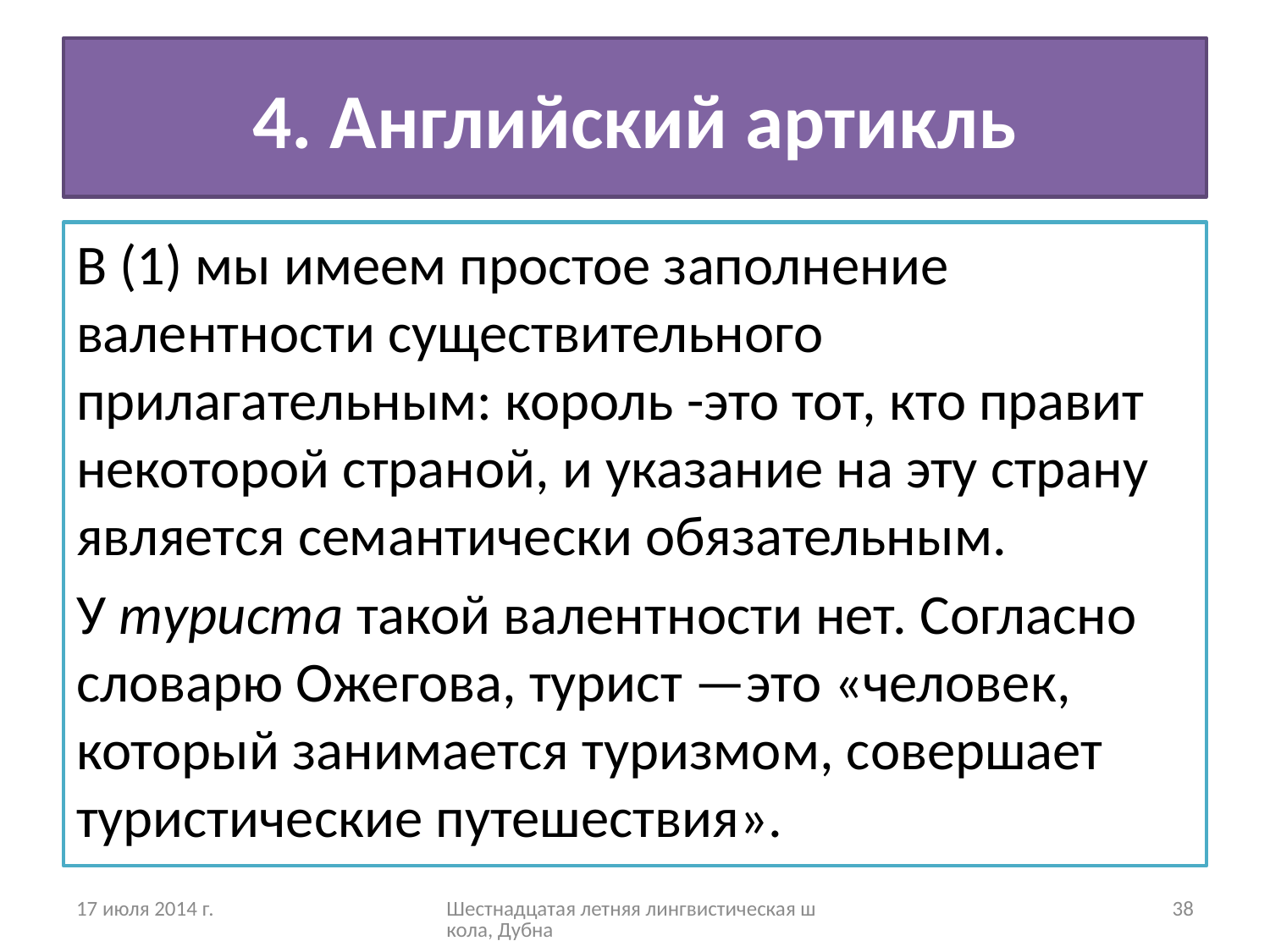

# 4. Английский артикль
В (1) мы имеем простое заполнение валентности существительного прилагательным: король -это тот, кто правит некоторой страной, и указание на эту страну является семантически обязательным.
У туриста такой валентности нет. Согласно словарю Ожегова, турист —это «человек, который занимается туризмом, совершает туристические путешествия».
17 июля 2014 г.
Шестнадцатая летняя лингвистическая школа, Дубна
38